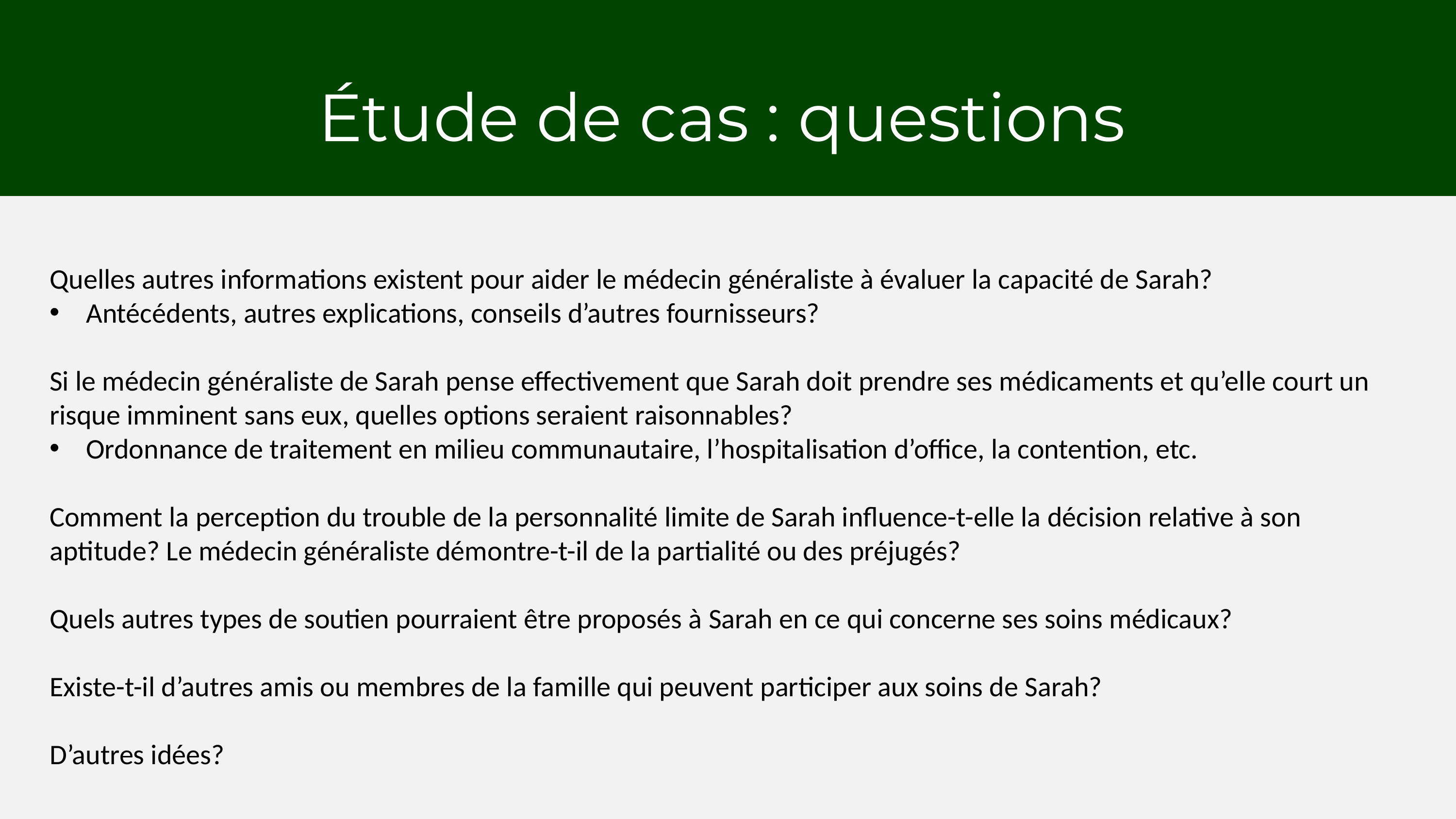

Étude de cas : questions
Quelles autres informations existent pour aider le médecin généraliste à évaluer la capacité de Sarah?
Antécédents, autres explications, conseils d’autres fournisseurs?

Si le médecin généraliste de Sarah pense effectivement que Sarah doit prendre ses médicaments et qu’elle court un risque imminent sans eux, quelles options seraient raisonnables?
Ordonnance de traitement en milieu communautaire, l’hospitalisation d’office, la contention, etc.

Comment la perception du trouble de la personnalité limite de Sarah influence-t-elle la décision relative à son aptitude? Le médecin généraliste démontre-t-il de la partialité ou des préjugés?

Quels autres types de soutien pourraient être proposés à Sarah en ce qui concerne ses soins médicaux?

Existe-t-il d’autres amis ou membres de la famille qui peuvent participer aux soins de Sarah?

D’autres idées?